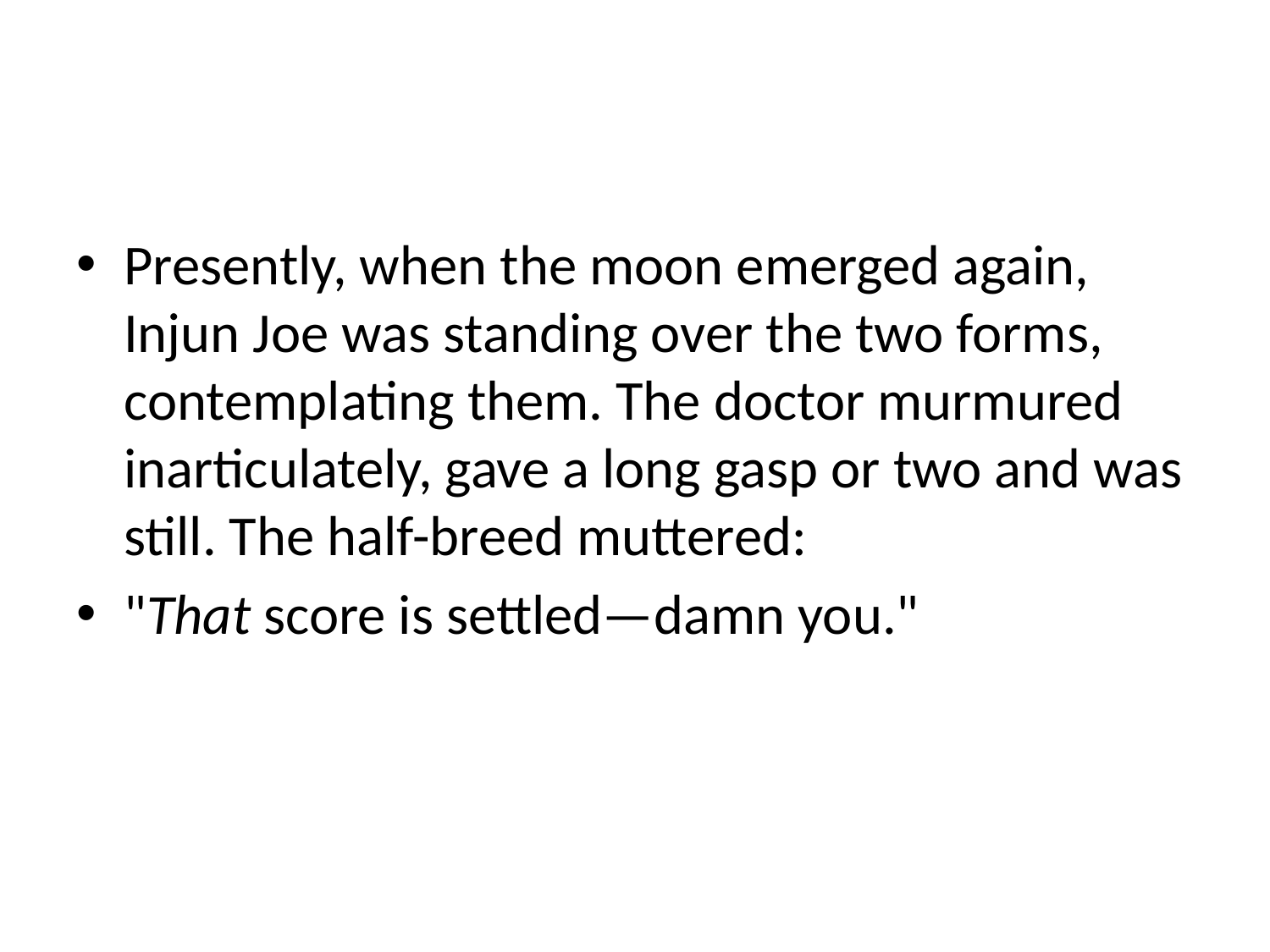

#
Presently, when the moon emerged again, Injun Joe was standing over the two forms, contemplating them. The doctor murmured inarticulately, gave a long gasp or two and was still. The half-breed muttered:
"That score is settled—damn you."